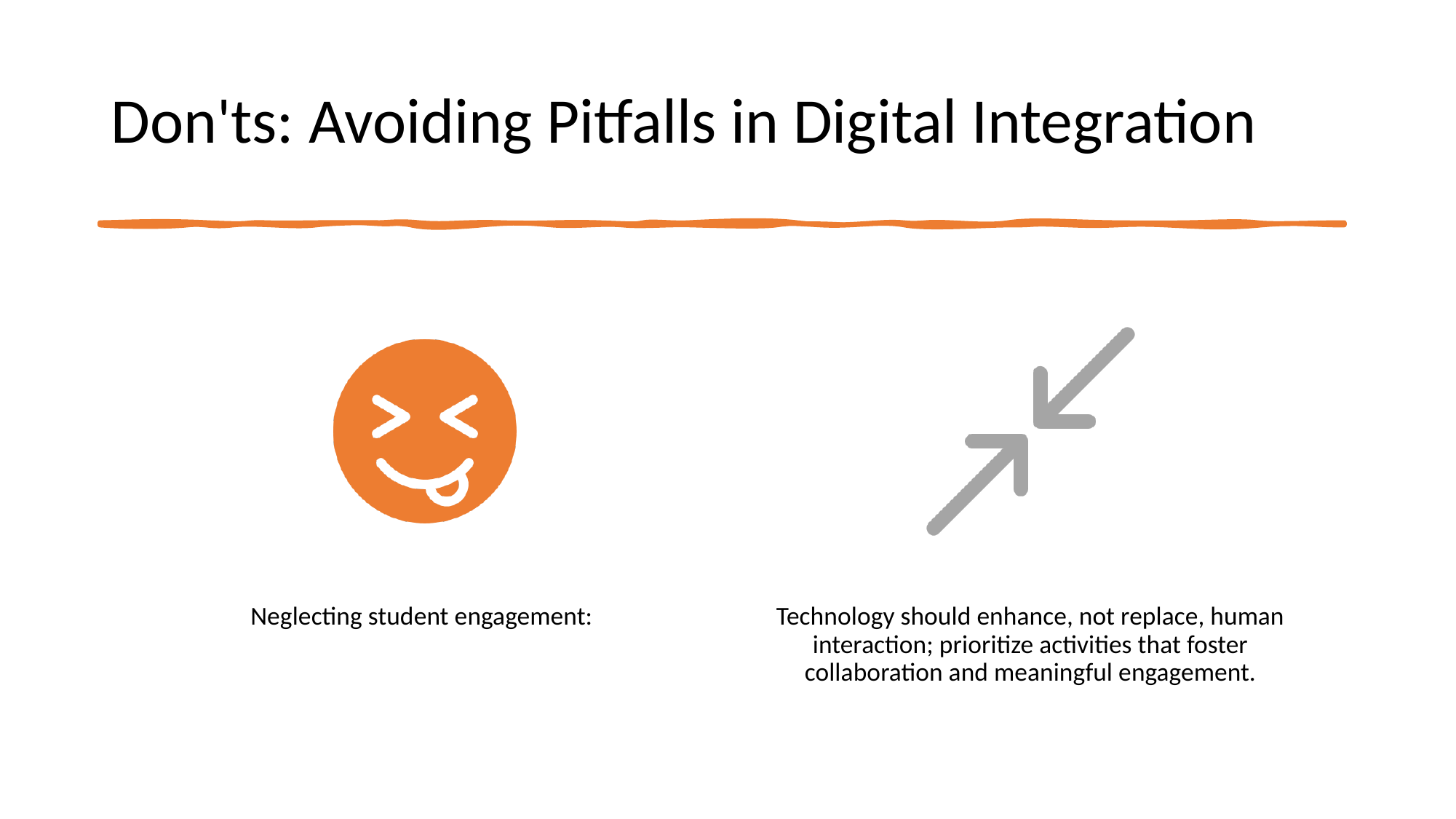

# Don'ts: Avoiding Pitfalls in Digital Integration

Neglecting student engagement:
Technology should enhance, not replace, human interaction; prioritize activities that foster collaboration and meaningful engagement.